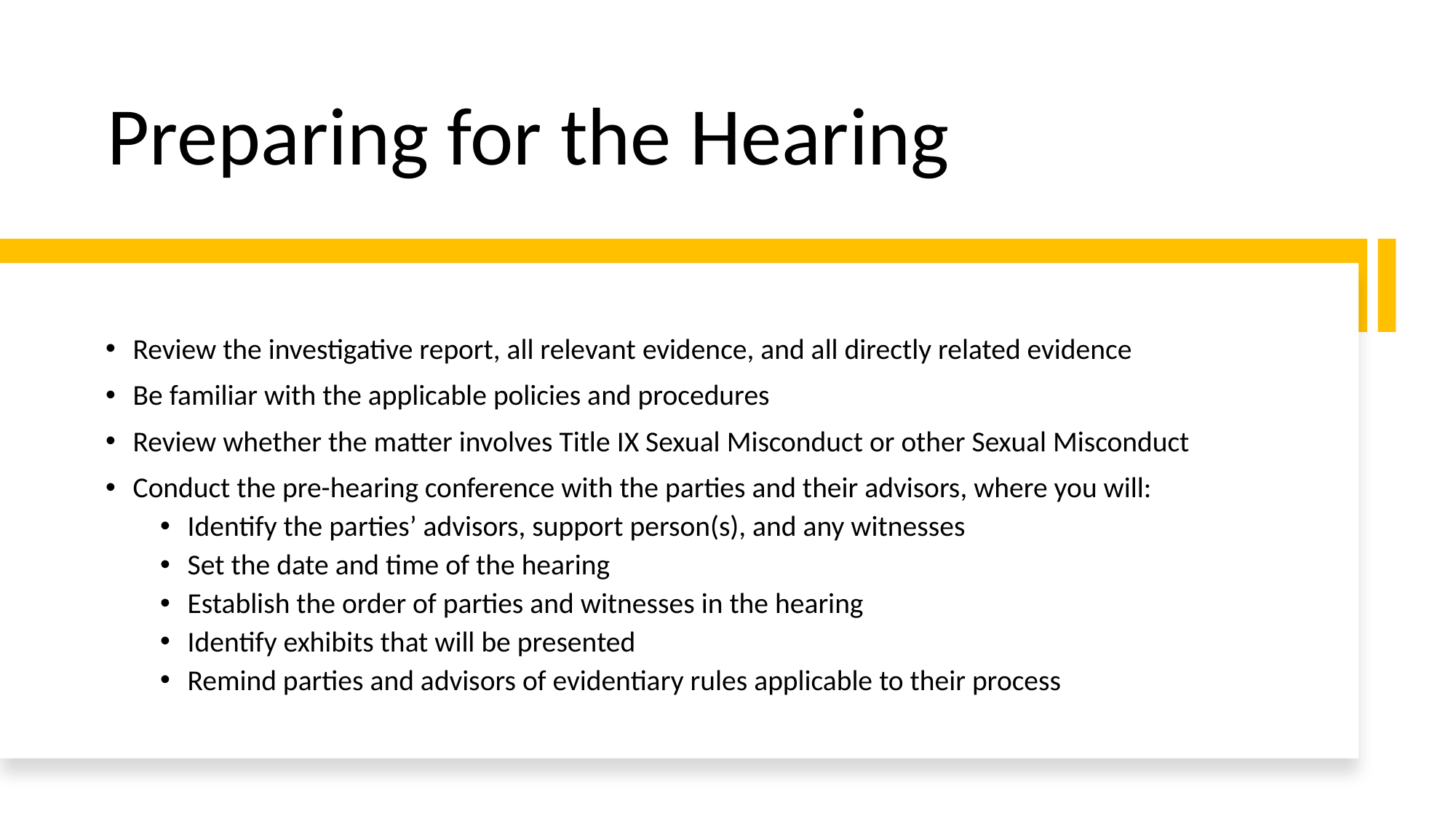

# Preparing for the Hearing

Review the investigative report, all relevant evidence, and all directly related evidence
Be familiar with the applicable policies and procedures
Review whether the matter involves Title IX Sexual Misconduct or other Sexual Misconduct
Conduct the pre-hearing conference with the parties and their advisors, where you will:
Identify the parties’ advisors, support person(s), and any witnesses
Set the date and time of the hearing
Establish the order of parties and witnesses in the hearing
Identify exhibits that will be presented
Remind parties and advisors of evidentiary rules applicable to their process